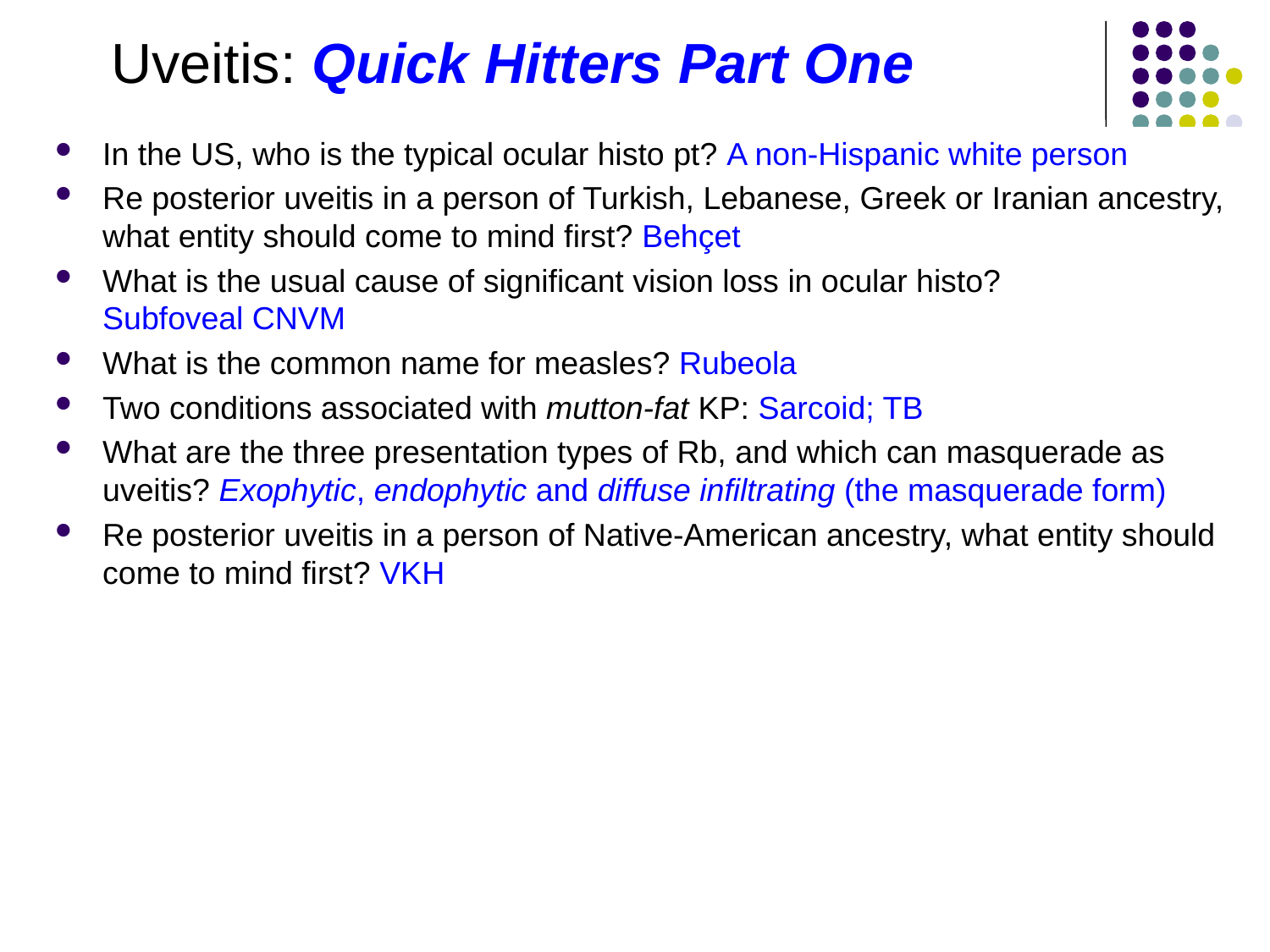

Uveitis: Quick Hitters Part One
In the US, who is the typical ocular histo pt? A non-Hispanic white person
Re posterior uveitis in a person of Turkish, Lebanese, Greek or Iranian ancestry, what entity should come to mind first? Behçet
What is the usual cause of significant vision loss in ocular histo?           Subfoveal CNVM
What is the common name for measles? Rubeola
Two conditions associated with mutton-fat KP: Sarcoid; TB
What are the three presentation types of Rb, and which can masquerade as uveitis? Exophytic, endophytic and diffuse infiltrating (the masquerade form)
Re posterior uveitis in a person of Native-American ancestry, what entity should come to mind first? VKH